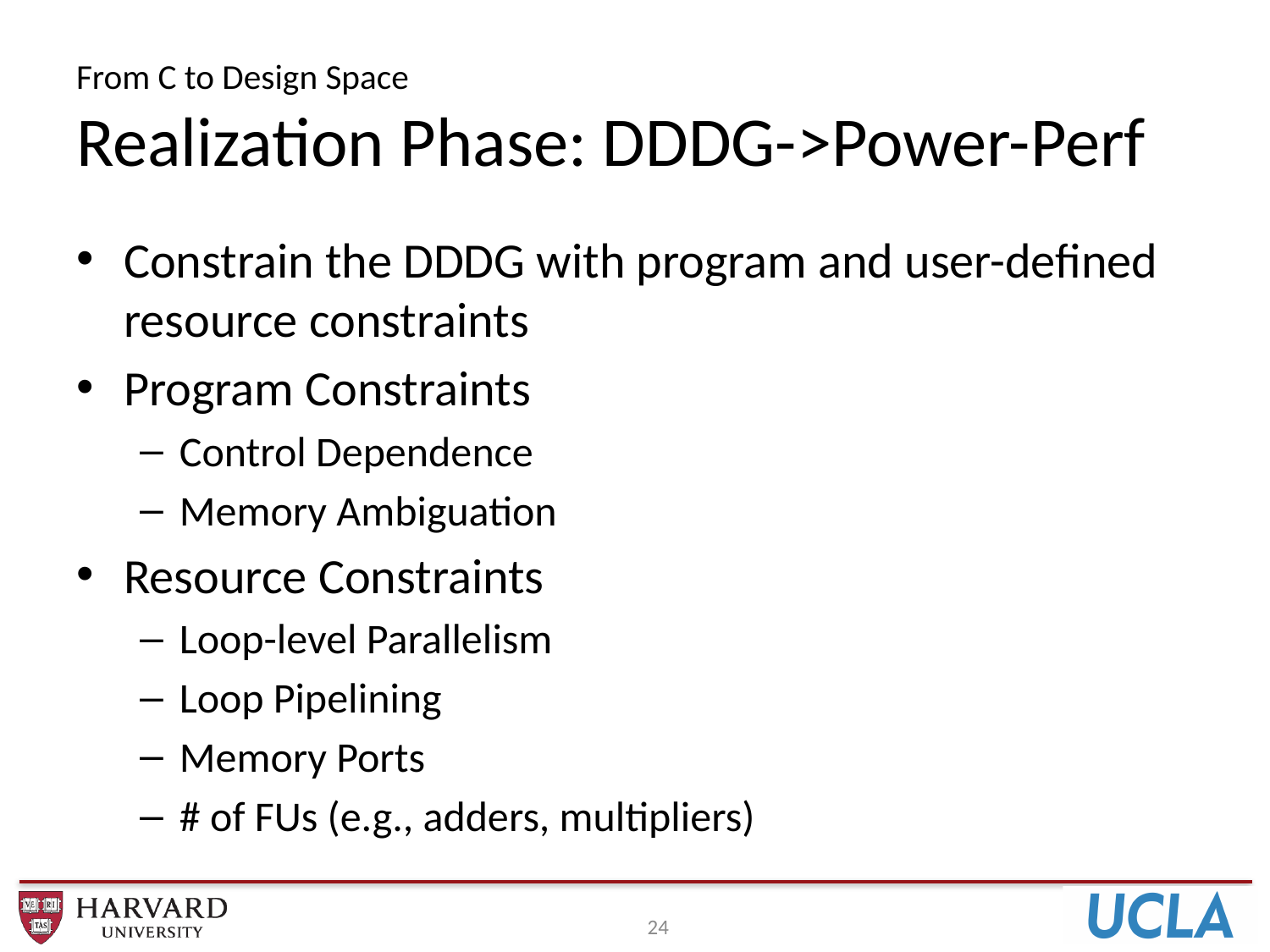

# From C to Design Space Realization Phase: DDDG->Power-Perf
Constrain the DDDG with program and user-defined resource constraints
Program Constraints
Control Dependence
Memory Ambiguation
Resource Constraints
Loop-level Parallelism
Loop Pipelining
Memory Ports
# of FUs (e.g., adders, multipliers)
24